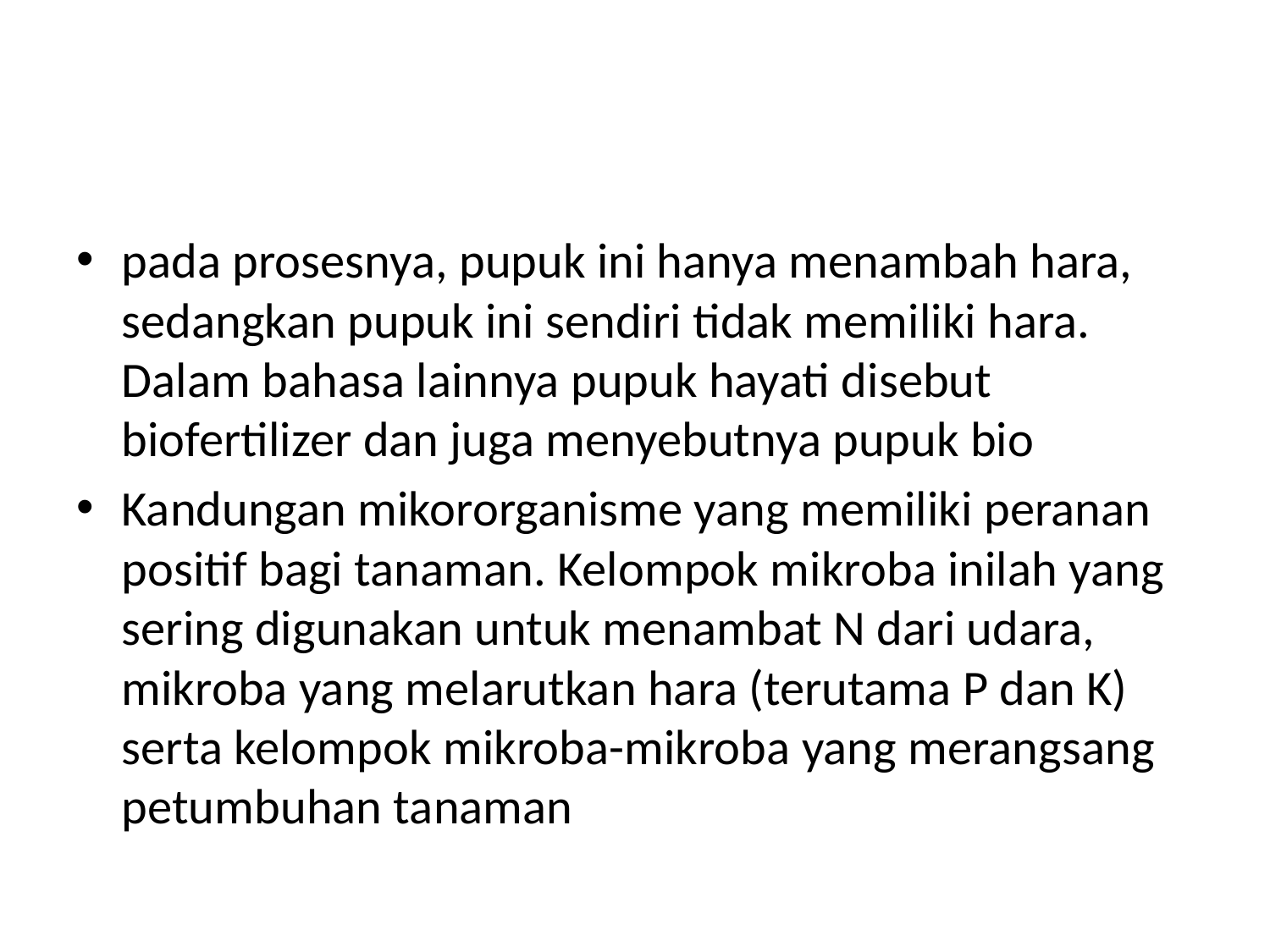

#
pada prosesnya, pupuk ini hanya menambah hara, sedangkan pupuk ini sendiri tidak memiliki hara. Dalam bahasa lainnya pupuk hayati disebut biofertilizer dan juga menyebutnya pupuk bio
Kandungan mikororganisme yang memiliki peranan positif bagi tanaman. Kelompok mikroba inilah yang sering digunakan untuk menambat N dari udara, mikroba yang melarutkan hara (terutama P dan K) serta kelompok mikroba-mikroba yang merangsang petumbuhan tanaman